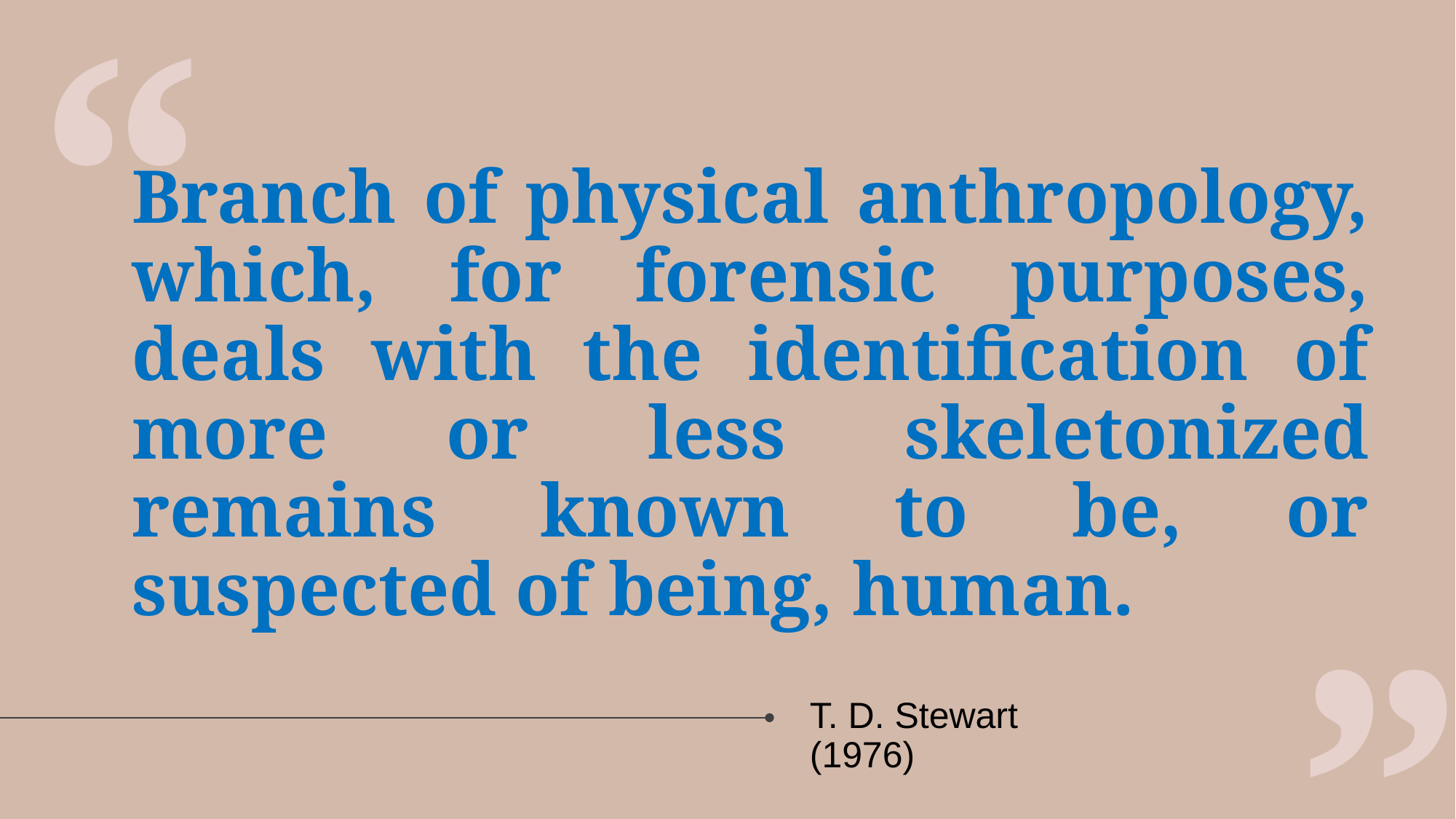

“
# Branch of physical anthropology, which, for forensic purposes, deals with the identification of more or less skeletonized remains known to be, or suspected of being, human.
”
T. D. Stewart (1976)